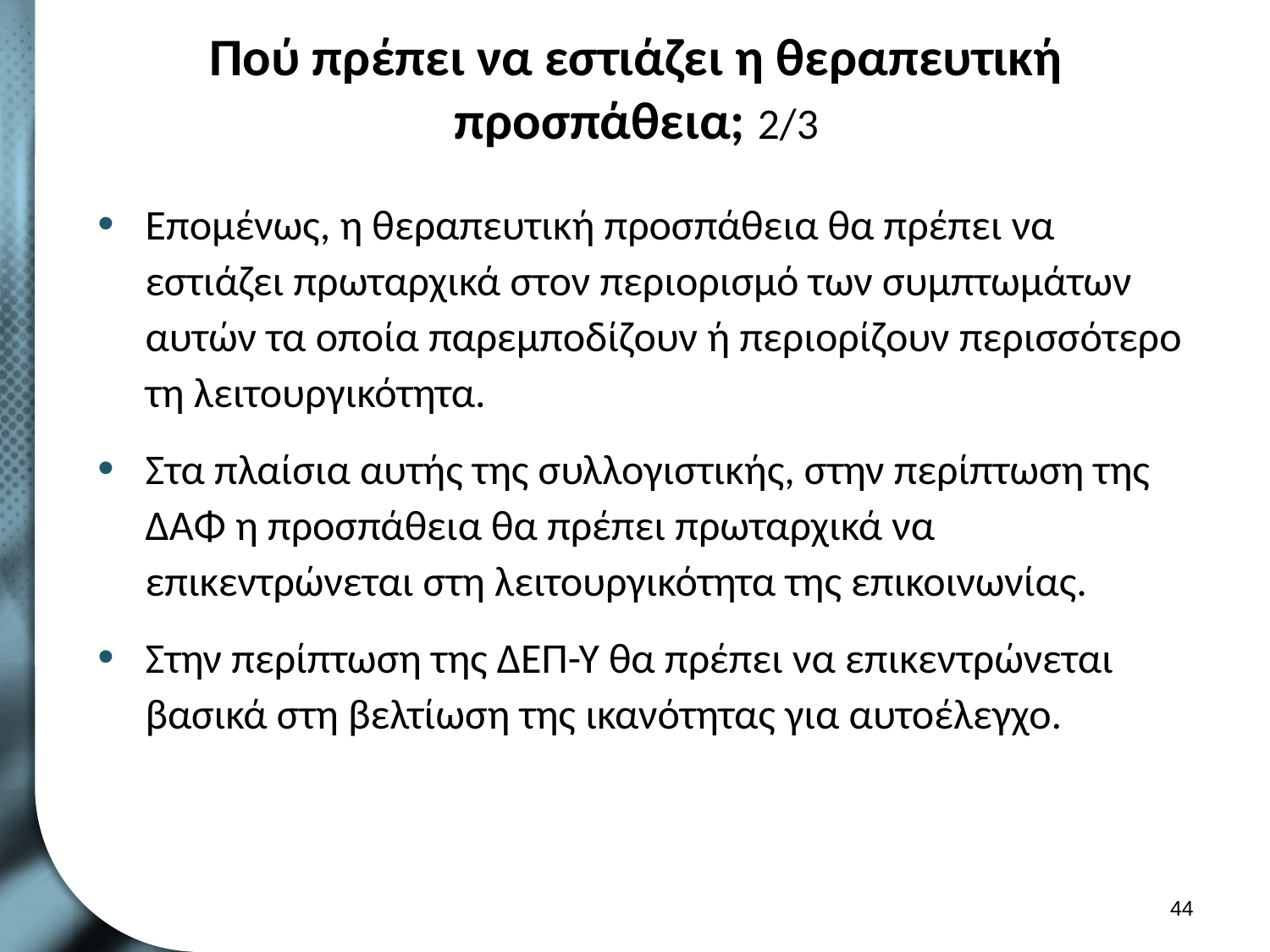

# Πού πρέπει να εστιάζει η θεραπευτική προσπάθεια; 2/3
Επομένως, η θεραπευτική προσπάθεια θα πρέπει να εστιάζει πρωταρχικά στον περιορισμό των συμπτωμάτων αυτών τα οποία παρεμποδίζουν ή περιορίζουν περισσότερο τη λειτουργικότητα.
Στα πλαίσια αυτής της συλλογιστικής, στην περίπτωση της ΔΑΦ η προσπάθεια θα πρέπει πρωταρχικά να επικεντρώνεται στη λειτουργικότητα της επικοινωνίας.
Στην περίπτωση της ΔΕΠ-Υ θα πρέπει να επικεντρώνεται  βασικά στη βελτίωση της ικανότητας για αυτοέλεγχο.
44